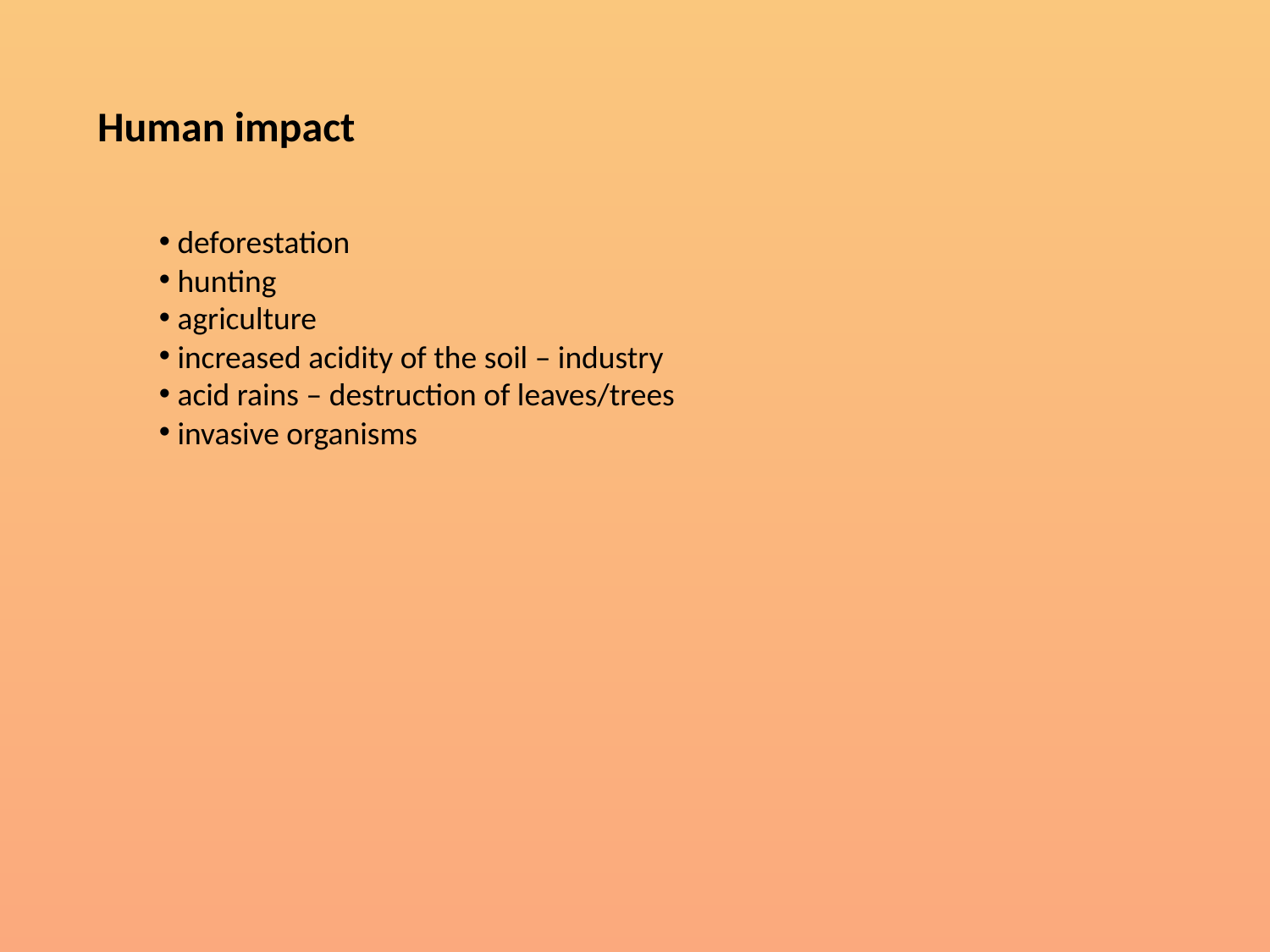

Human impact
 deforestation
 hunting
 agriculture
 increased acidity of the soil – industry
 acid rains – destruction of leaves/trees
 invasive organisms